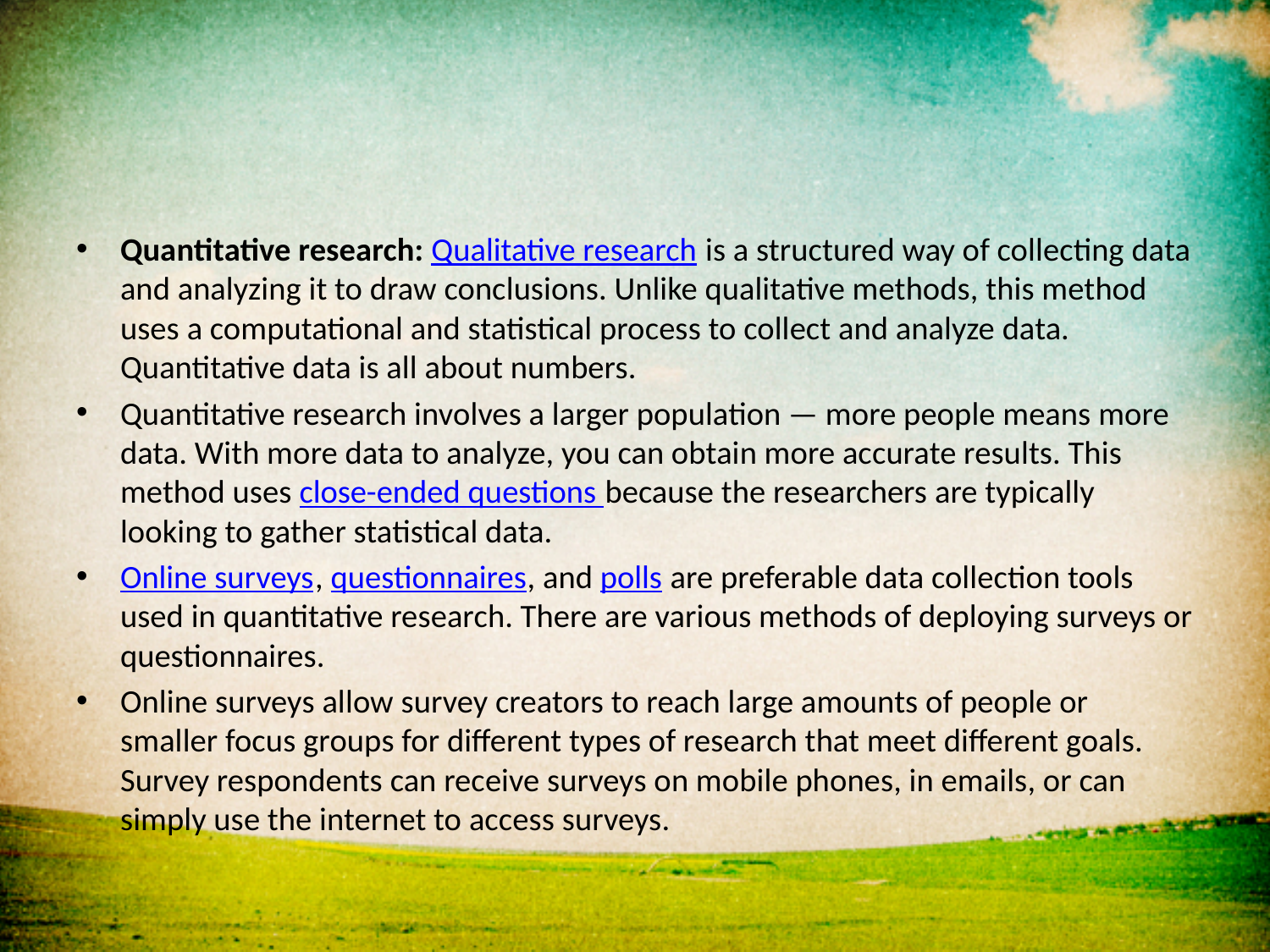

Quantitative research: Qualitative research is a structured way of collecting data and analyzing it to draw conclusions. Unlike qualitative methods, this method uses a computational and statistical process to collect and analyze data. Quantitative data is all about numbers.
Quantitative research involves a larger population — more people means more data. With more data to analyze, you can obtain more accurate results. This method uses close-ended questions because the researchers are typically looking to gather statistical data.
Online surveys, questionnaires, and polls are preferable data collection tools used in quantitative research. There are various methods of deploying surveys or questionnaires.
Online surveys allow survey creators to reach large amounts of people or smaller focus groups for different types of research that meet different goals. Survey respondents can receive surveys on mobile phones, in emails, or can simply use the internet to access surveys.